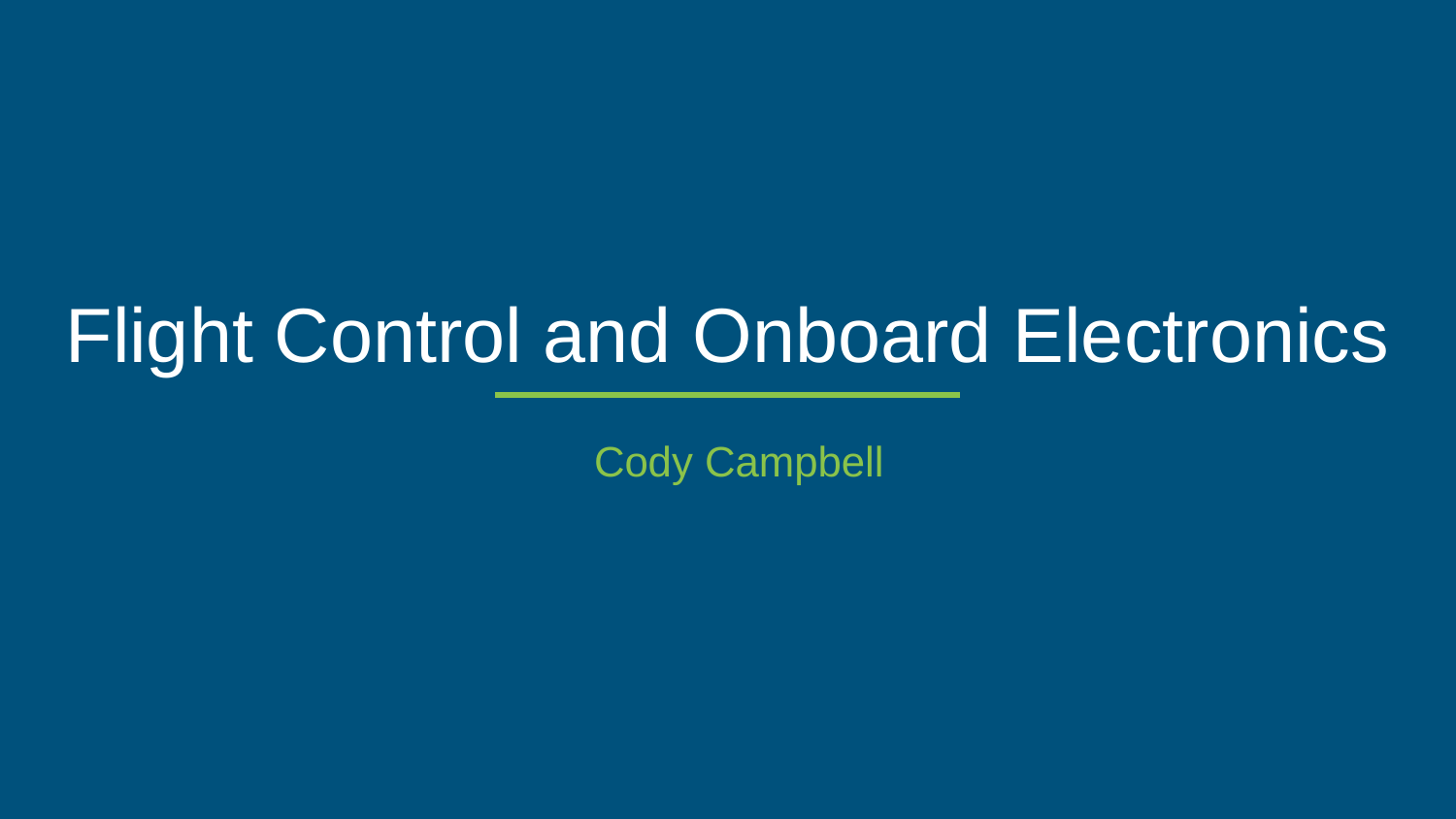

Flight Control and Onboard Electronics
Cody Campbell